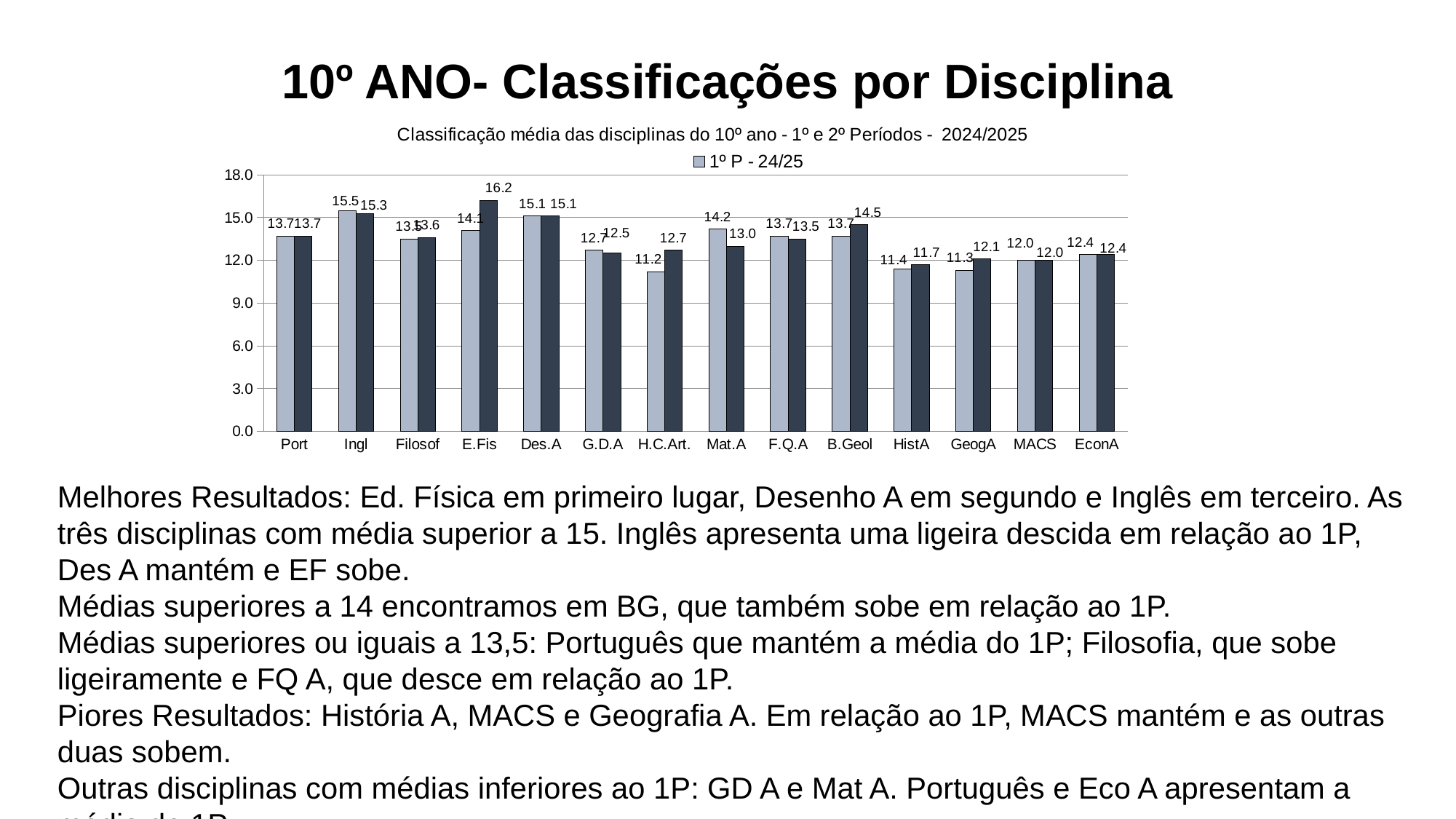

# 10º ANO- Classificações por Disciplina

### Chart: Classificação média das disciplinas do 10º ano - 1º e 2º Períodos -  2024/2025

| Category | 1º P - 24/25 | 2º P - 24/25 |
|---|---|---|
|  | 13.7 | 13.7 |
|  | 15.5 | 15.3 |
|  | 13.5 | 13.6 |
|  | 14.1 | 16.2 |
|  | 15.1 | 15.1 |
|  | 12.7 | 12.5 |
|  | 11.2 | 12.7 |
|  | 14.2 | 13.0 |
|  | 13.7 | 13.5 |
|  | 13.7 | 14.5 |
|  | 11.4 | 11.7 |
|  | 11.3 | 12.1 |
|  | 12.0 | 12.0 |
|  | 12.4 | 12.4 |
Melhores Resultados: Ed. Física em primeiro lugar, Desenho A em segundo e Inglês em terceiro. As três disciplinas com média superior a 15. Inglês apresenta uma ligeira descida em relação ao 1P, Des A mantém e EF sobe.
Médias superiores a 14 encontramos em BG, que também sobe em relação ao 1P.
Médias superiores ou iguais a 13,5: Português que mantém a média do 1P; Filosofia, que sobe ligeiramente e FQ A, que desce em relação ao 1P.
Piores Resultados: História A, MACS e Geografia A. Em relação ao 1P, MACS mantém e as outras duas sobem.
Outras disciplinas com médias inferiores ao 1P: GD A e Mat A. Português e Eco A apresentam a média do 1P.